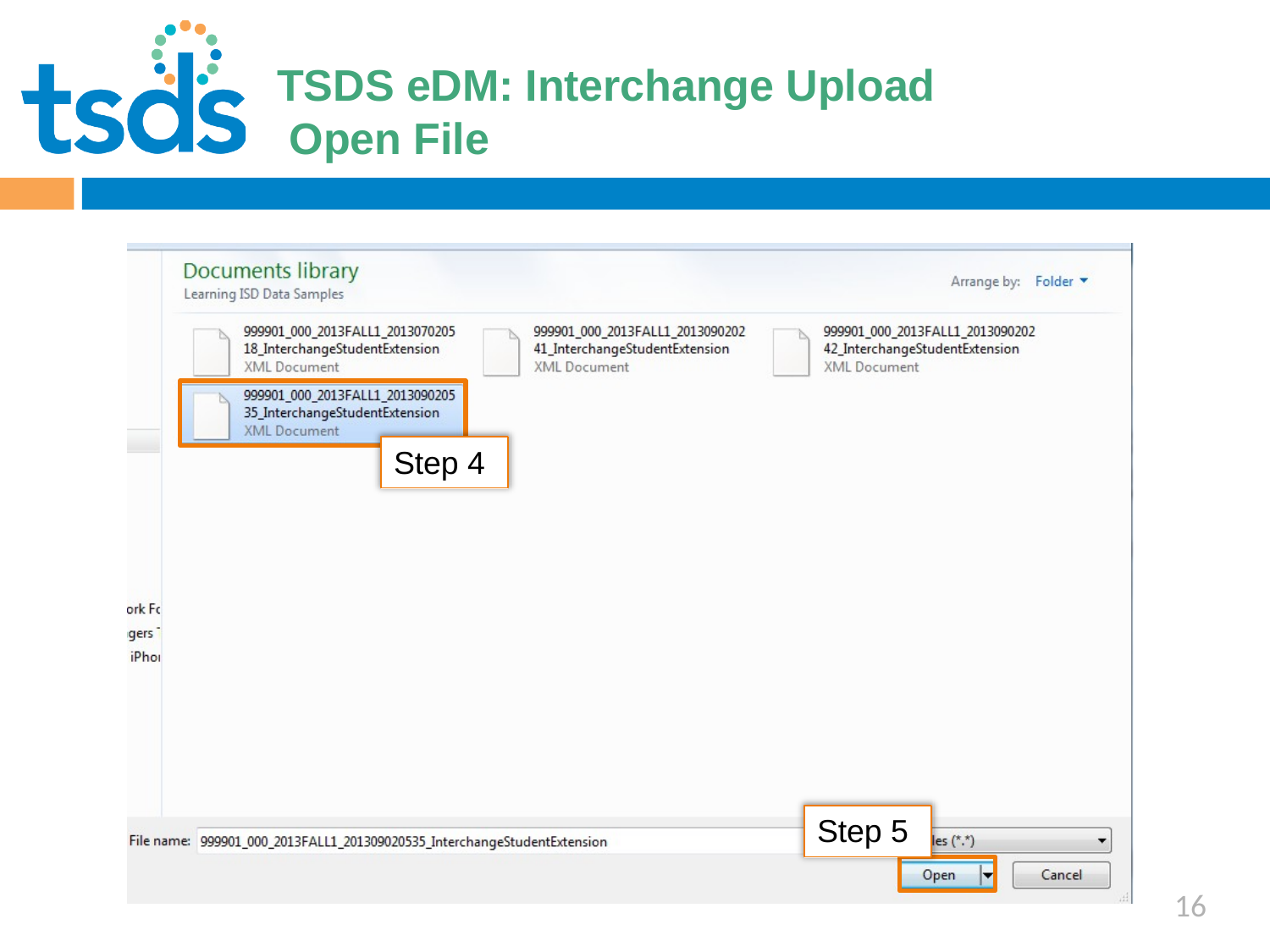

Click to edit Master title style

# TSDS eDM: Interchange Upload  Open File

Step 4

Step 5

16